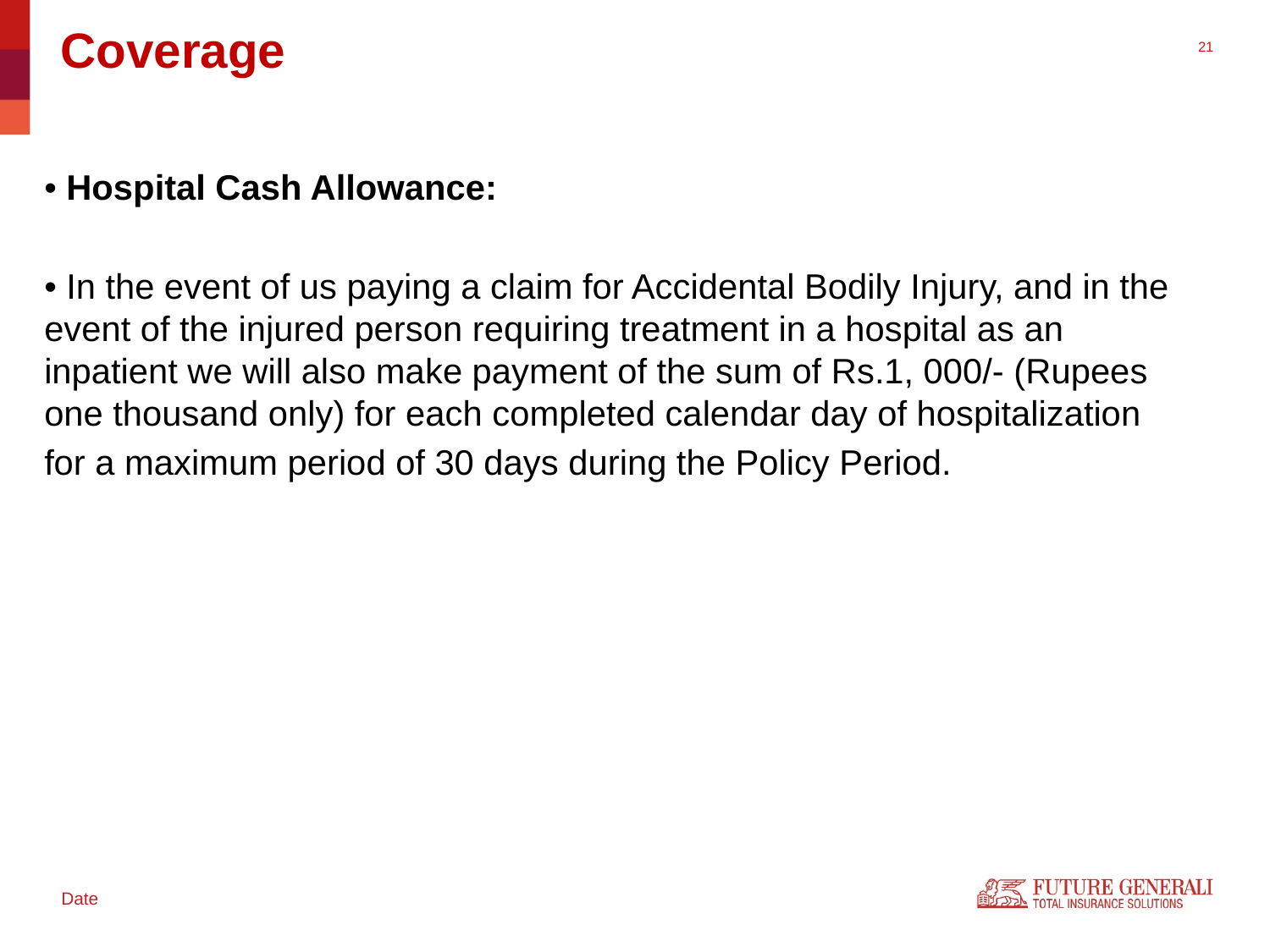

# Coverage
• Hospital Cash Allowance:

• In the event of us paying a claim for Accidental Bodily Injury, and in the event of the injured person requiring treatment in a hospital as an inpatient we will also make payment of the sum of Rs.1, 000/- (Rupees one thousand only) for each completed calendar day of hospitalization
for a maximum period of 30 days during the Policy Period.